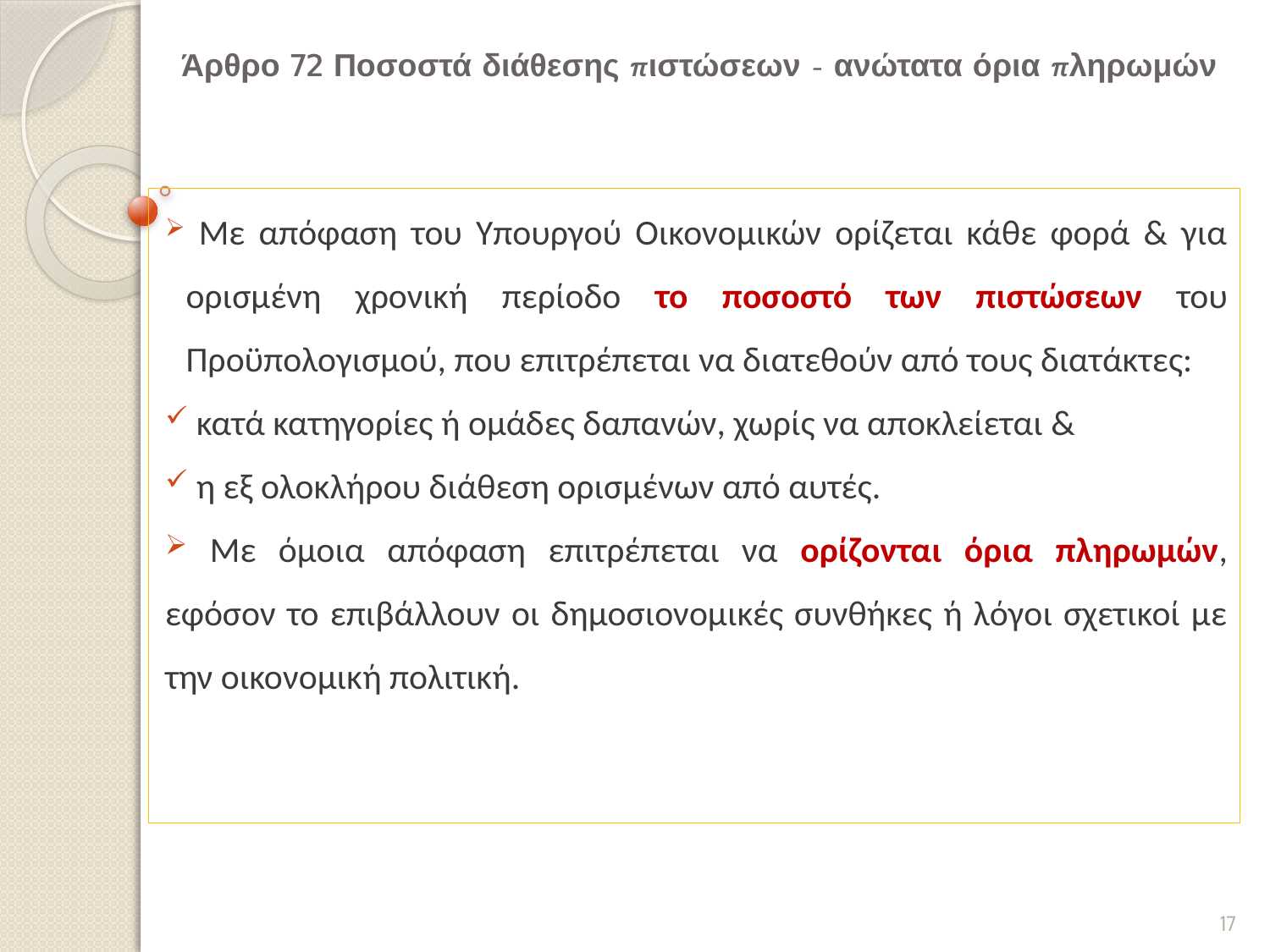

# Άρθρο 72 Ποσοστά διάθεσης πιστώσεων - ανώτατα όρια πληρωμών
 Με απόφαση του Υπουργού Οικονομικών ορίζεται κάθε φορά & για ορισμένη χρονική περίοδο το ποσοστό των πιστώσεων του Προϋπολογισμού, που επιτρέπεται να διατεθούν από τους διατάκτες:
 κατά κατηγορίες ή ομάδες δαπανών, χωρίς να αποκλείεται &
 η εξ ολοκλήρου διάθεση ορισμένων από αυτές.
 Με όμοια απόφαση επιτρέπεται να ορίζονται όρια πληρωμών, εφόσον το επιβάλλουν οι δημοσιονομικές συνθήκες ή λόγοι σχετικοί με την οικονομική πολιτική.

17